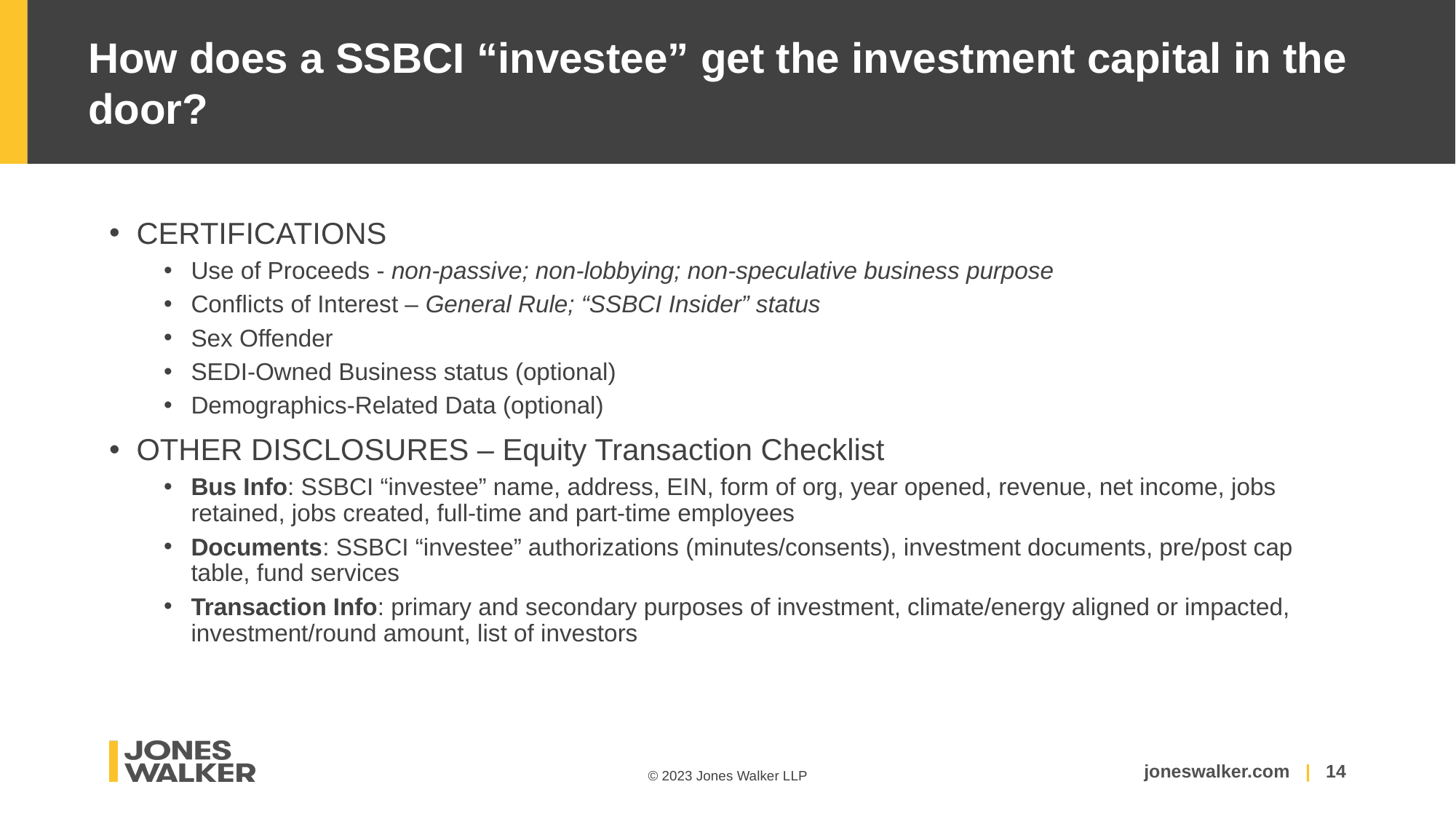

# How does a SSBCI “investee” get the investment capital in the door?
CERTIFICATIONS
Use of Proceeds - non-passive; non-lobbying; non-speculative business purpose
Conflicts of Interest – General Rule; “SSBCI Insider” status
Sex Offender
SEDI-Owned Business status (optional)
Demographics-Related Data (optional)
OTHER DISCLOSURES – Equity Transaction Checklist
Bus Info: SSBCI “investee” name, address, EIN, form of org, year opened, revenue, net income, jobs retained, jobs created, full-time and part-time employees
Documents: SSBCI “investee” authorizations (minutes/consents), investment documents, pre/post cap table, fund services
Transaction Info: primary and secondary purposes of investment, climate/energy aligned or impacted, investment/round amount, list of investors

joneswalker.com   |   14